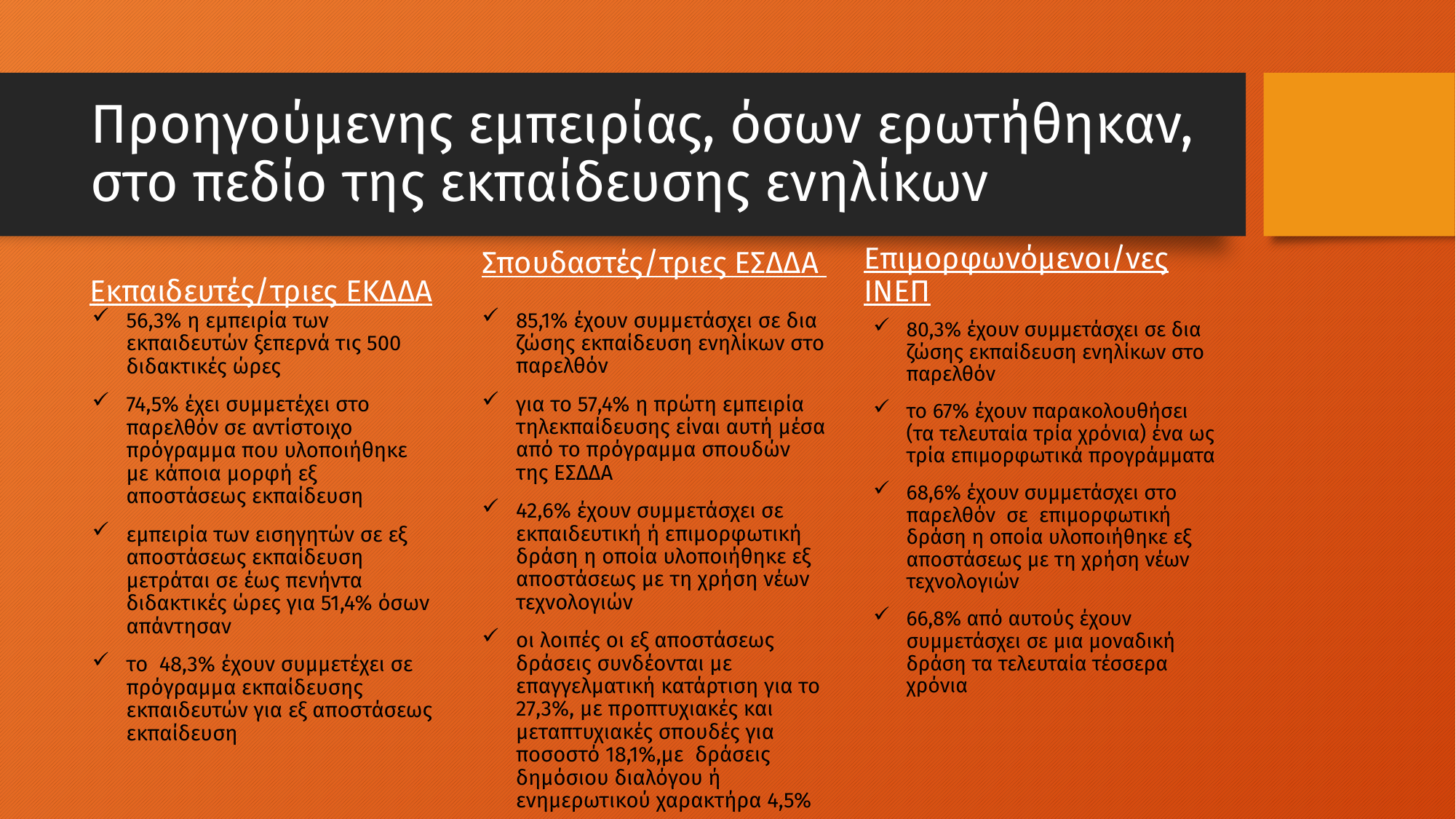

# Προηγούμενης εμπειρίας, όσων ερωτήθηκαν, στο πεδίο της εκπαίδευσης ενηλίκων
Εκπαιδευτές/τριες ΕΚΔΔΑ
Επιμορφωνόμενοι/νες ΙΝΕΠ
Σπουδαστές/τριες ΕΣΔΔΑ
56,3% η εμπειρία των εκπαιδευτών ξεπερνά τις 500 διδακτικές ώρες
74,5% έχει συμμετέχει στο παρελθόν σε αντίστοιχο πρόγραμμα που υλοποιήθηκε με κάποια μορφή εξ αποστάσεως εκπαίδευση
εμπειρία των εισηγητών σε εξ αποστάσεως εκπαίδευση μετράται σε έως πενήντα διδακτικές ώρες για 51,4% όσων απάντησαν
το  48,3% έχουν συμμετέχει σε πρόγραμμα εκπαίδευσης εκπαιδευτών για εξ αποστάσεως εκπαίδευση
85,1% έχουν συμμετάσχει σε δια ζώσης εκπαίδευση ενηλίκων στο παρελθόν
για το 57,4% η πρώτη εμπειρία τηλεκπαίδευσης είναι αυτή μέσα από το πρόγραμμα σπουδών της ΕΣΔΔΑ
42,6% έχουν συμμετάσχει σε εκπαιδευτική ή επιμορφωτική δράση η οποία υλοποιήθηκε εξ αποστάσεως με τη χρήση νέων τεχνολογιών
οι λοιπές οι εξ αποστάσεως δράσεις συνδέονται με επαγγελματική κατάρτιση για το 27,3%, με προπτυχιακές και μεταπτυχιακές σπουδές για ποσοστό 18,1%,με  δράσεις δημόσιου διαλόγου ή ενημερωτικού χαρακτήρα 4,5%
80,3% έχουν συμμετάσχει σε δια ζώσης εκπαίδευση ενηλίκων στο παρελθόν
το 67% έχουν παρακολουθήσει (τα τελευταία τρία χρόνια) ένα ως τρία επιμορφωτικά προγράμματα
68,6% έχουν συμμετάσχει στο παρελθόν  σε  επιμορφωτική δράση η οποία υλοποιήθηκε εξ αποστάσεως με τη χρήση νέων τεχνολογιών
66,8% από αυτούς έχουν συμμετάσχει σε μια μοναδική δράση τα τελευταία τέσσερα χρόνια